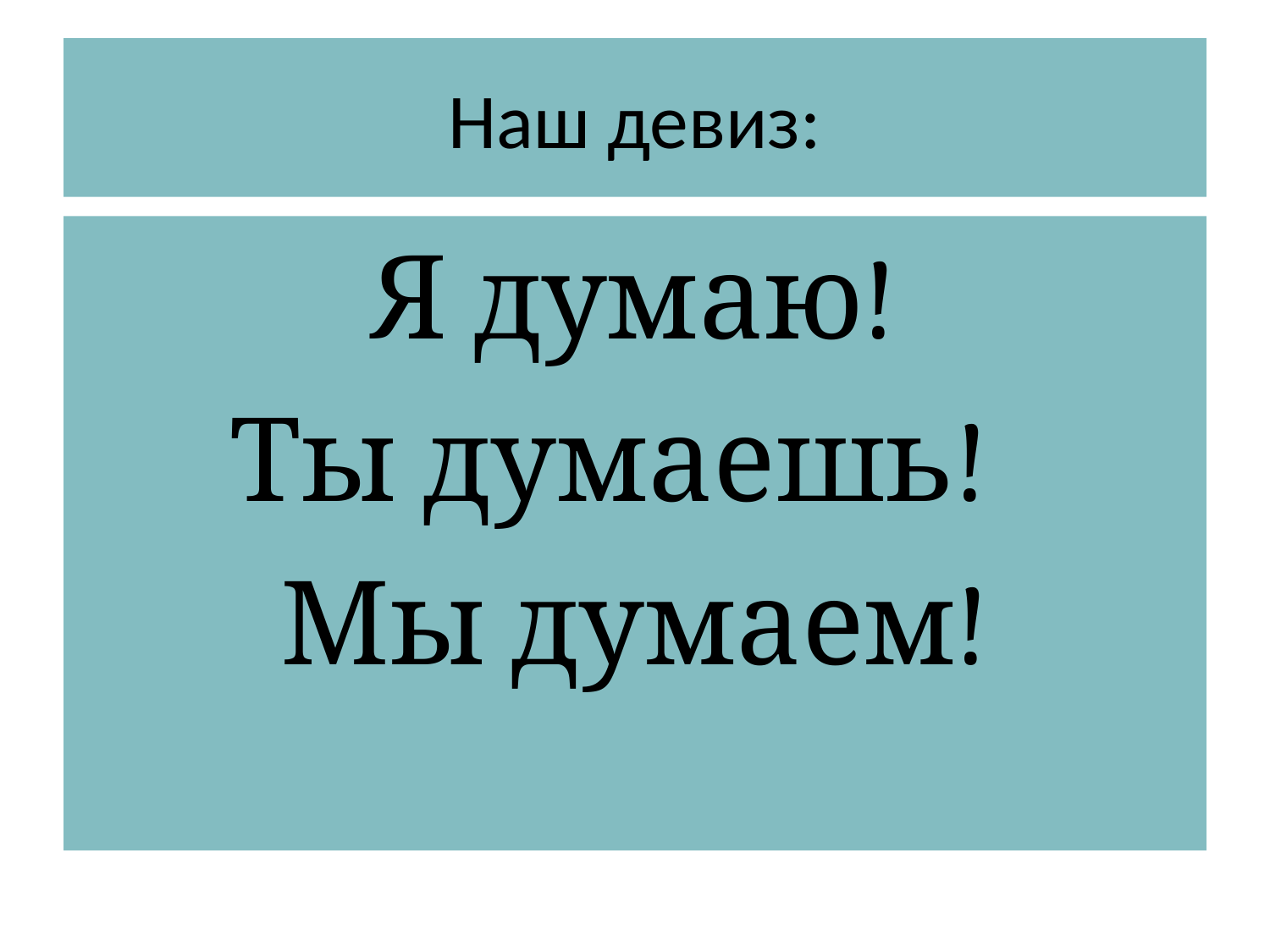

# Наш девиз:
  Я думаю!
Ты думаешь!
Мы думаем!